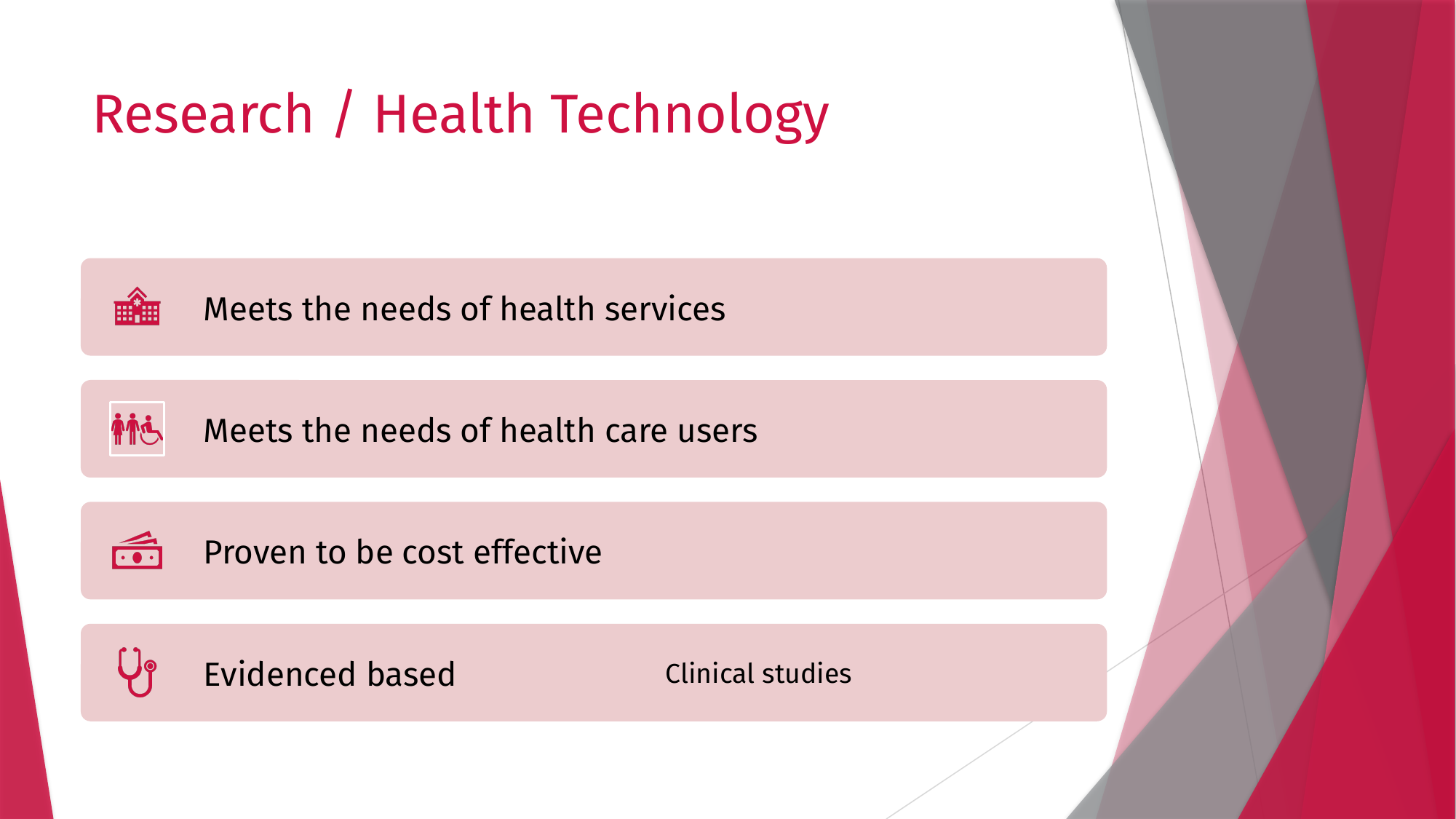

# Research / Health Technology
Meets the needs of health services
Meets the needs of health care users
Proven to be cost effective
Evidenced based
Clinical studies